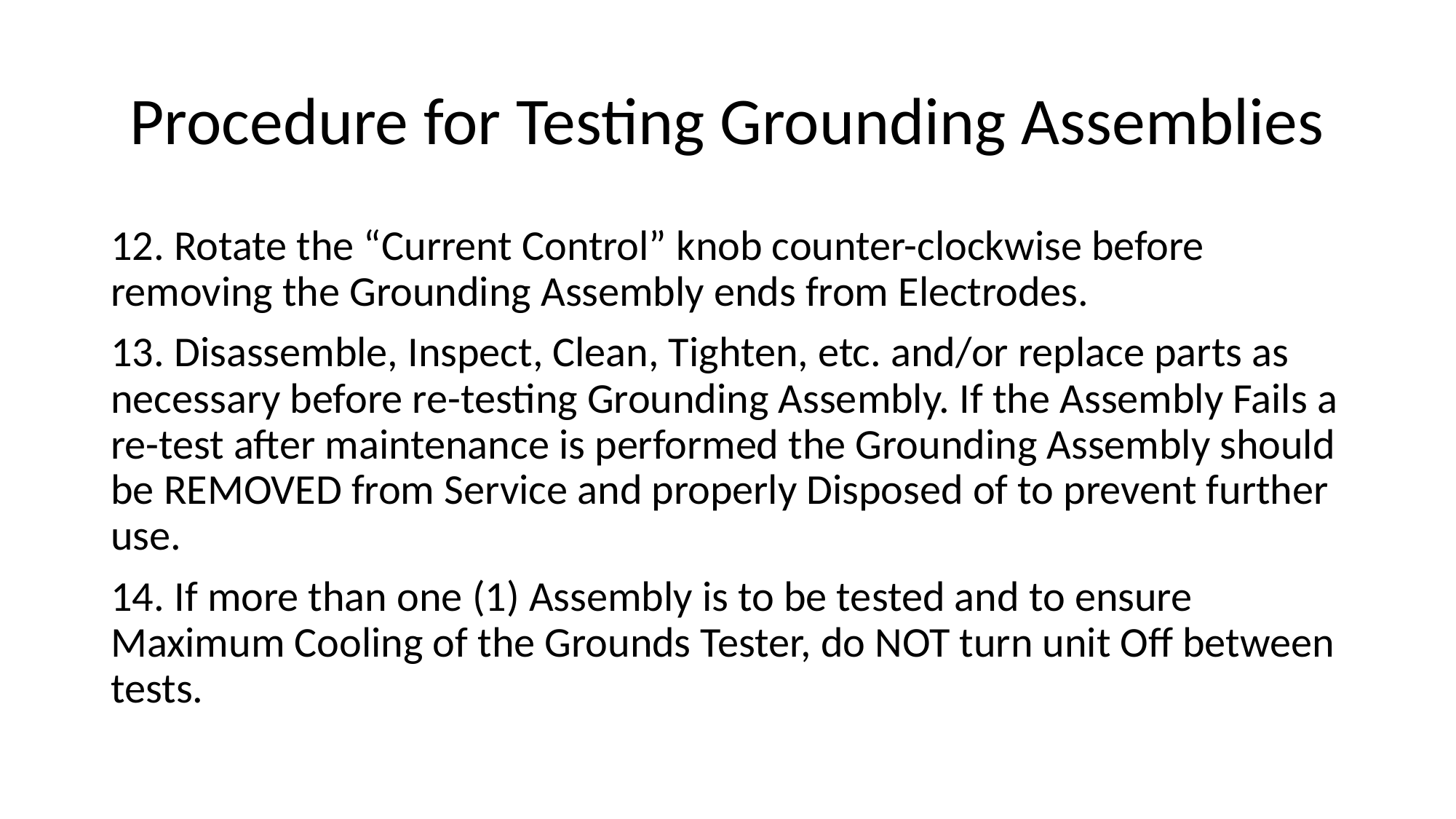

# Procedure for Testing Grounding Assemblies
12. Rotate the “Current Control” knob counter-clockwise before removing the Grounding Assembly ends from Electrodes.
13. Disassemble, Inspect, Clean, Tighten, etc. and/or replace parts as necessary before re-testing Grounding Assembly. If the Assembly Fails a re-test after maintenance is performed the Grounding Assembly should be REMOVED from Service and properly Disposed of to prevent further use.
14. If more than one (1) Assembly is to be tested and to ensure Maximum Cooling of the Grounds Tester, do NOT turn unit Off between tests.